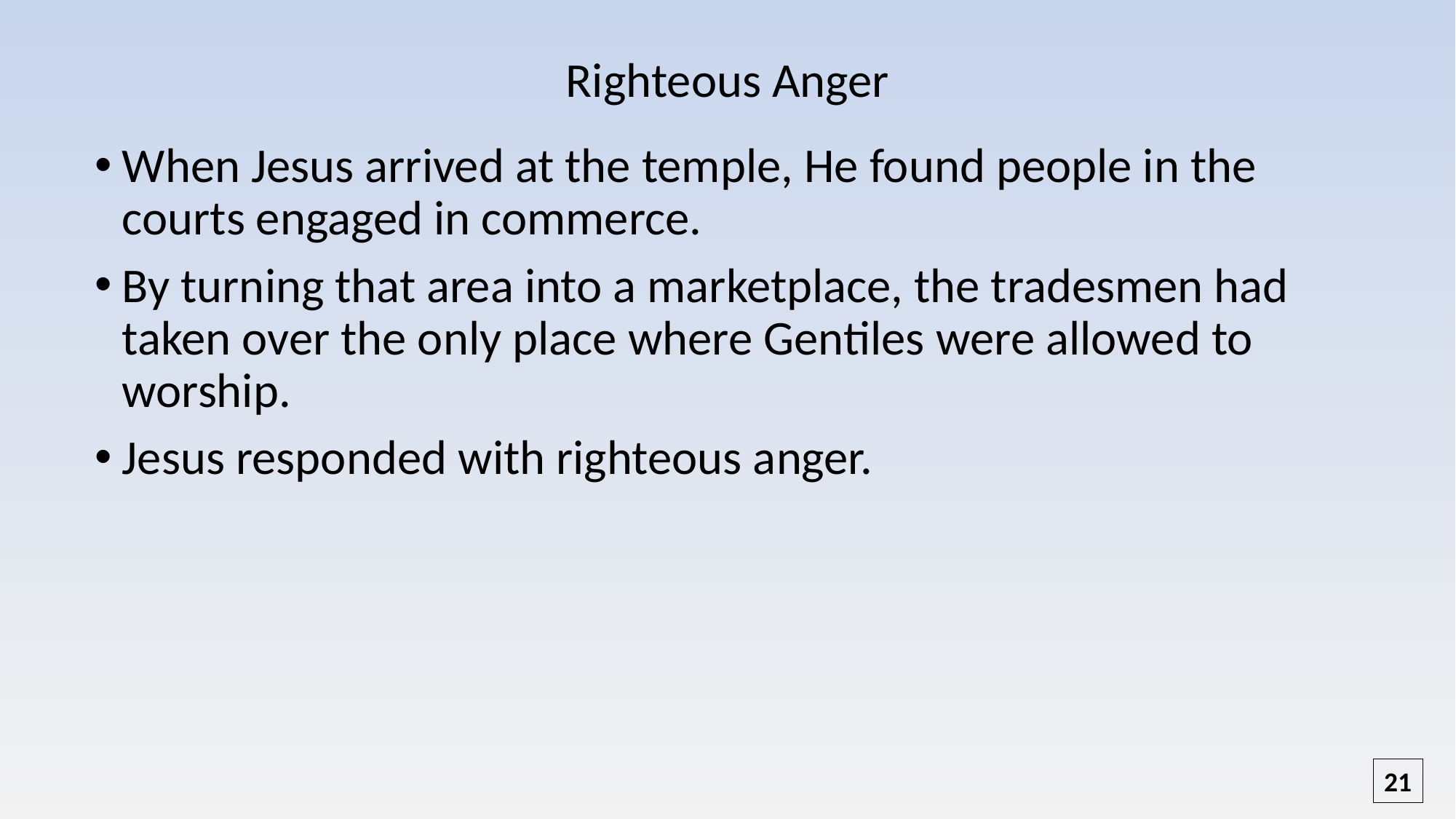

# Righteous Anger
When Jesus arrived at the temple, He found people in the courts engaged in commerce.
By turning that area into a marketplace, the tradesmen had taken over the only place where Gentiles were allowed to worship.
Jesus responded with righteous anger.
21